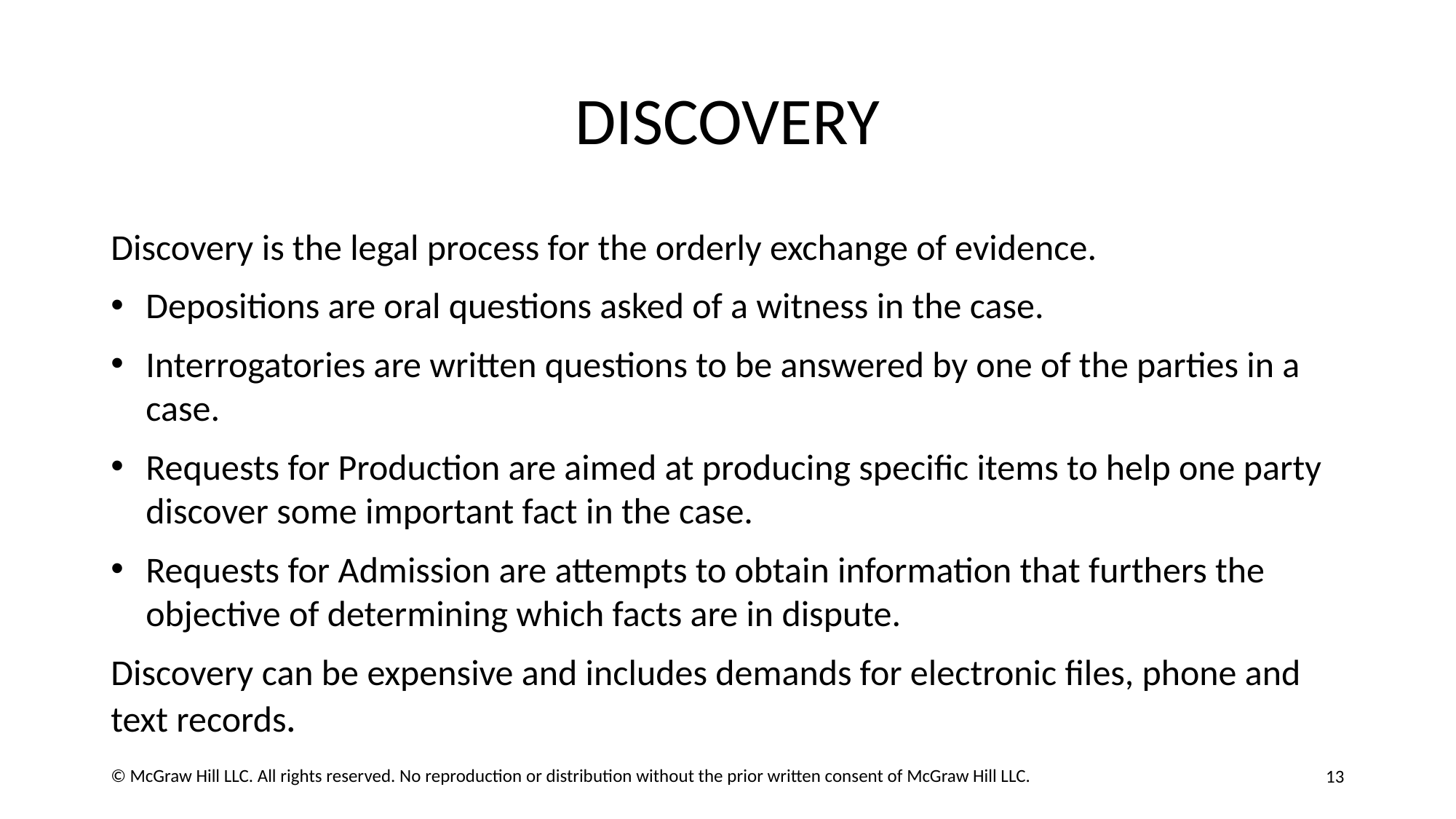

# DISCOVERY
Discovery is the legal process for the orderly exchange of evidence.
Depositions are oral questions asked of a witness in the case.
Interrogatories are written questions to be answered by one of the parties in a case.
Requests for Production are aimed at producing specific items to help one party discover some important fact in the case.
Requests for Admission are attempts to obtain information that furthers the objective of determining which facts are in dispute.
Discovery can be expensive and includes demands for electronic files, phone and text records.
13